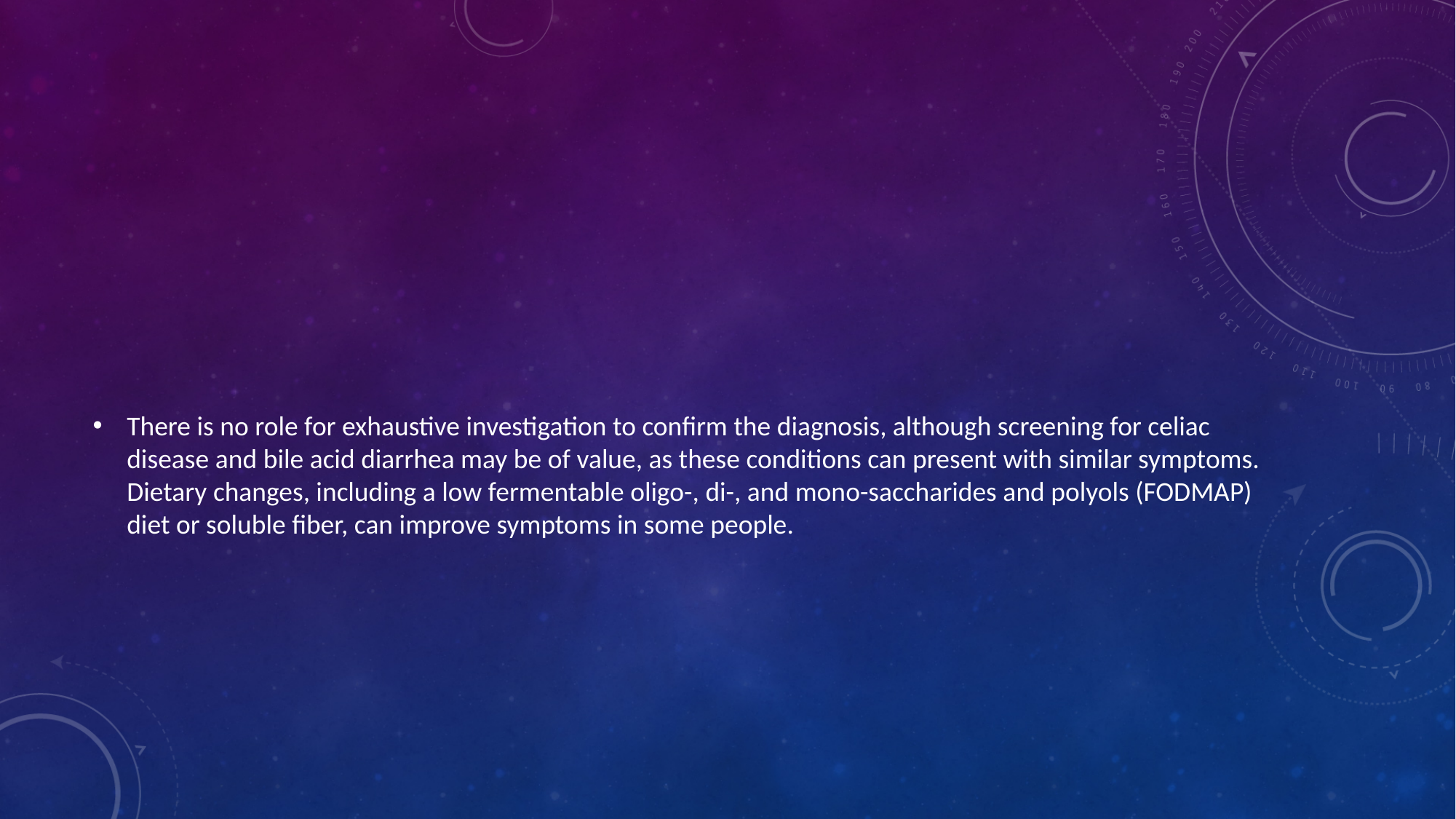

#
There is no role for exhaustive investigation to confirm the diagnosis, although screening for celiac disease and bile acid diarrhea may be of value, as these conditions can present with similar symptoms. Dietary changes, including a low fermentable oligo-, di-, and mono-saccharides and polyols (FODMAP) diet or soluble fiber, can improve symptoms in some people.